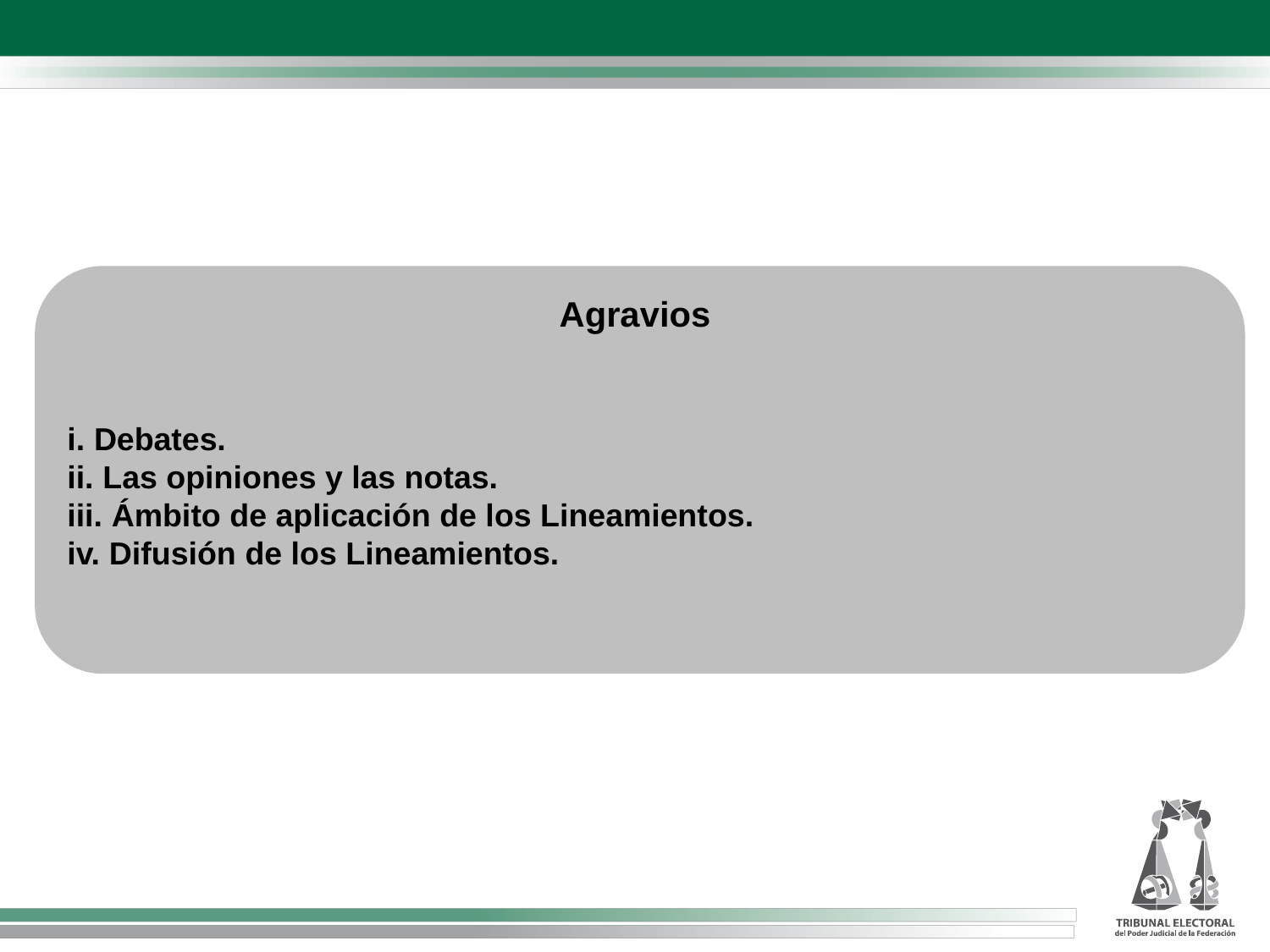

Agravios

i. Debates.
ii. Las opiniones y las notas.
iii. Ámbito de aplicación de los Lineamientos.
iv. Difusión de los Lineamientos.